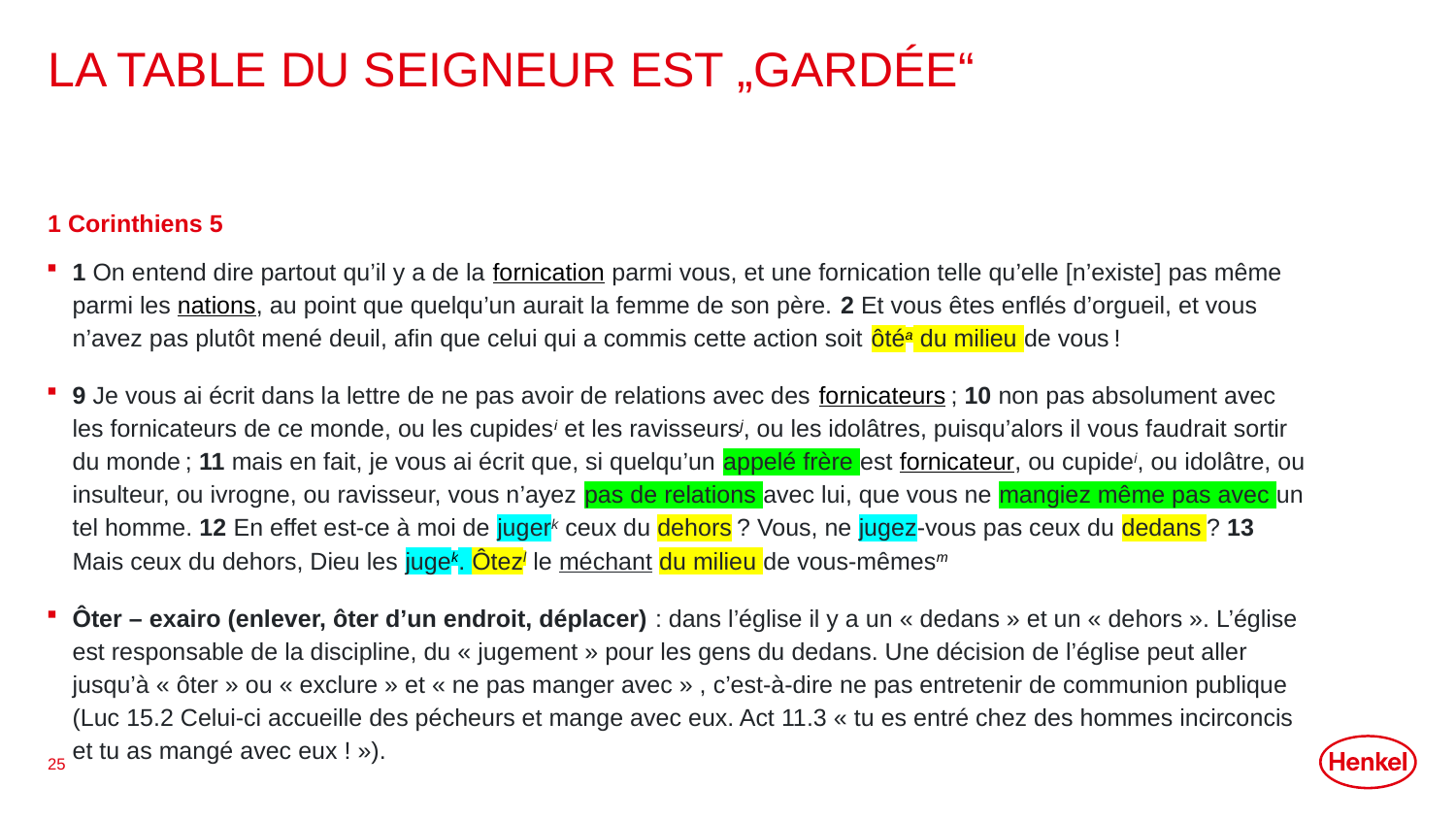

# LA TABLE DU SEIGNEUR EST „GARDÉE“
1 Corinthiens 5
1 On entend dire partout qu’il y a de la fornication parmi vous, et une fornication telle qu’elle [n’existe] pas même parmi les nations, au point que quelqu’un aurait la femme de son père. 2 Et vous êtes enflés d’orgueil, et vous n’avez pas plutôt mené deuil, afin que celui qui a commis cette action soit ôtéa du milieu de vous !
9 Je vous ai écrit dans la lettre de ne pas avoir de relations avec des fornicateurs ; 10 non pas absolument avec les fornicateurs de ce monde, ou les cupidesi et les ravisseursj, ou les idolâtres, puisqu’alors il vous faudrait sortir du monde ; 11 mais en fait, je vous ai écrit que, si quelqu’un appelé frère est fornicateur, ou cupidei, ou idolâtre, ou insulteur, ou ivrogne, ou ravisseur, vous n’ayez pas de relations avec lui, que vous ne mangiez même pas avec un tel homme. 12 En effet est-ce à moi de jugerk ceux du dehors ? Vous, ne jugez-vous pas ceux du dedans ? 13 Mais ceux du dehors, Dieu les jugek. Ôtezl le méchant du milieu de vous-mêmesm
Ôter – exairo (enlever, ôter d’un endroit, déplacer) : dans l’église il y a un « dedans » et un « dehors ». L’église est responsable de la discipline, du « jugement » pour les gens du dedans. Une décision de l’église peut aller jusqu’à « ôter » ou « exclure » et « ne pas manger avec » , c’est-à-dire ne pas entretenir de communion publique (Luc 15.2 Celui-ci accueille des pécheurs et mange avec eux. Act 11.3 « tu es entré chez des hommes incirconcis et tu as mangé avec eux ! »).
25